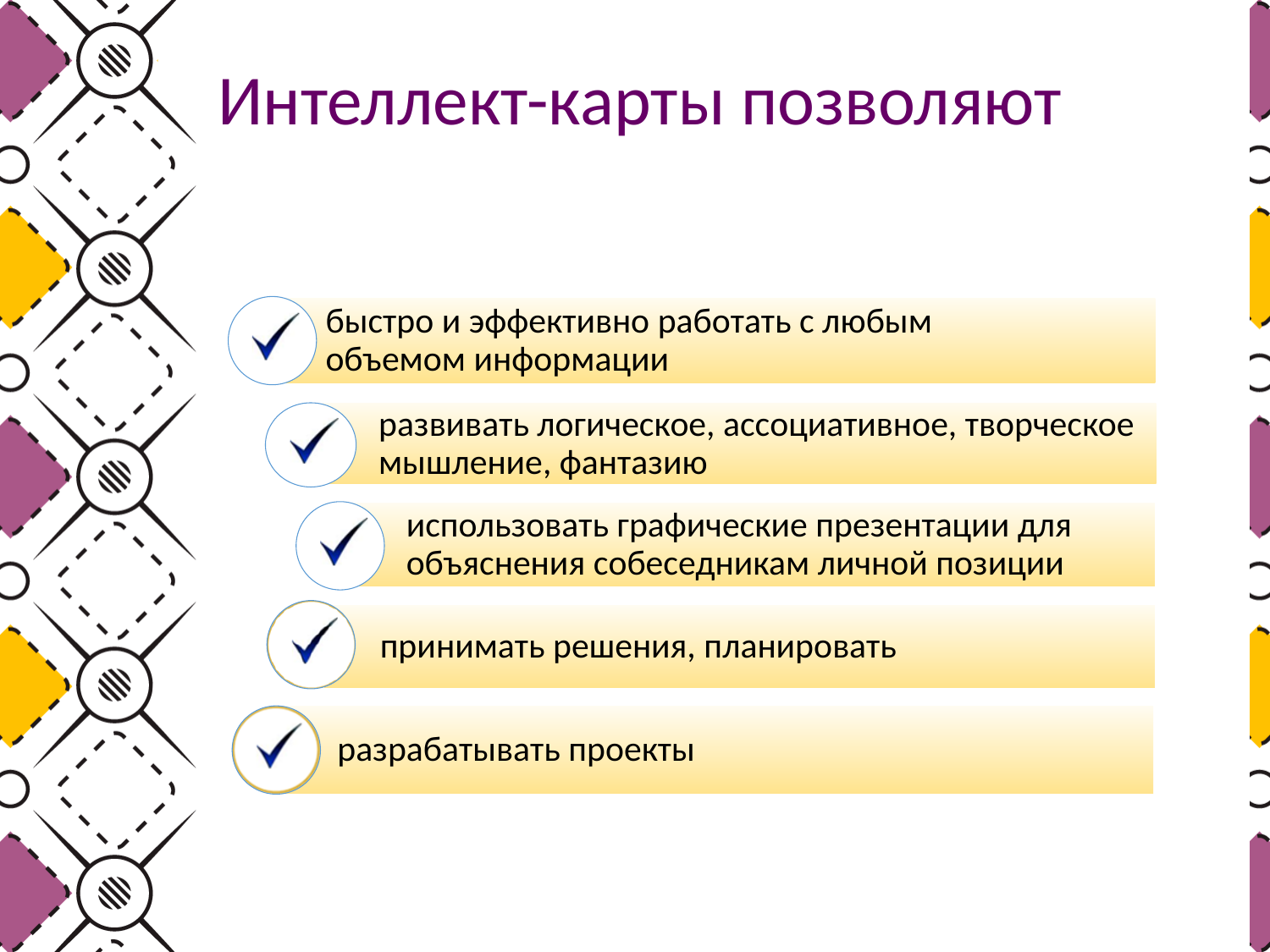

# Интеллект-карты позволяют
быстро и эффективно работать с любым                           объемом информации
развивать логическое, ассоциативное, творческое мышление, фантазию
использовать графические презентации для объяснения собеседникам личной позиции
принимать решения, планировать
разрабатывать проекты